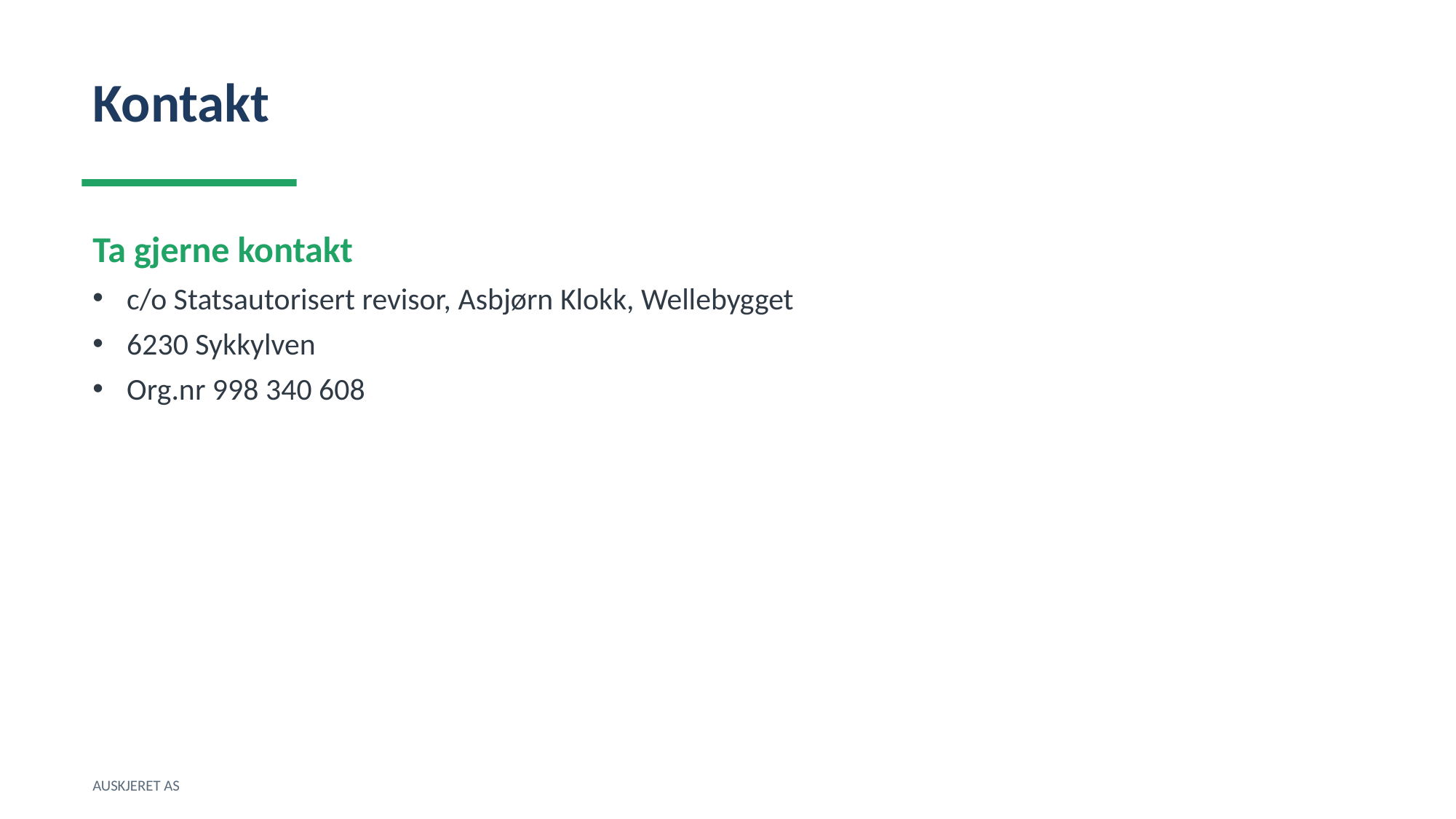

Kontakt

Ta gjerne kontakt
c/o Statsautorisert revisor, Asbjørn Klokk, Wellebygget
6230 Sykkylven
Org.nr 998 340 608
AUSKJERET AS